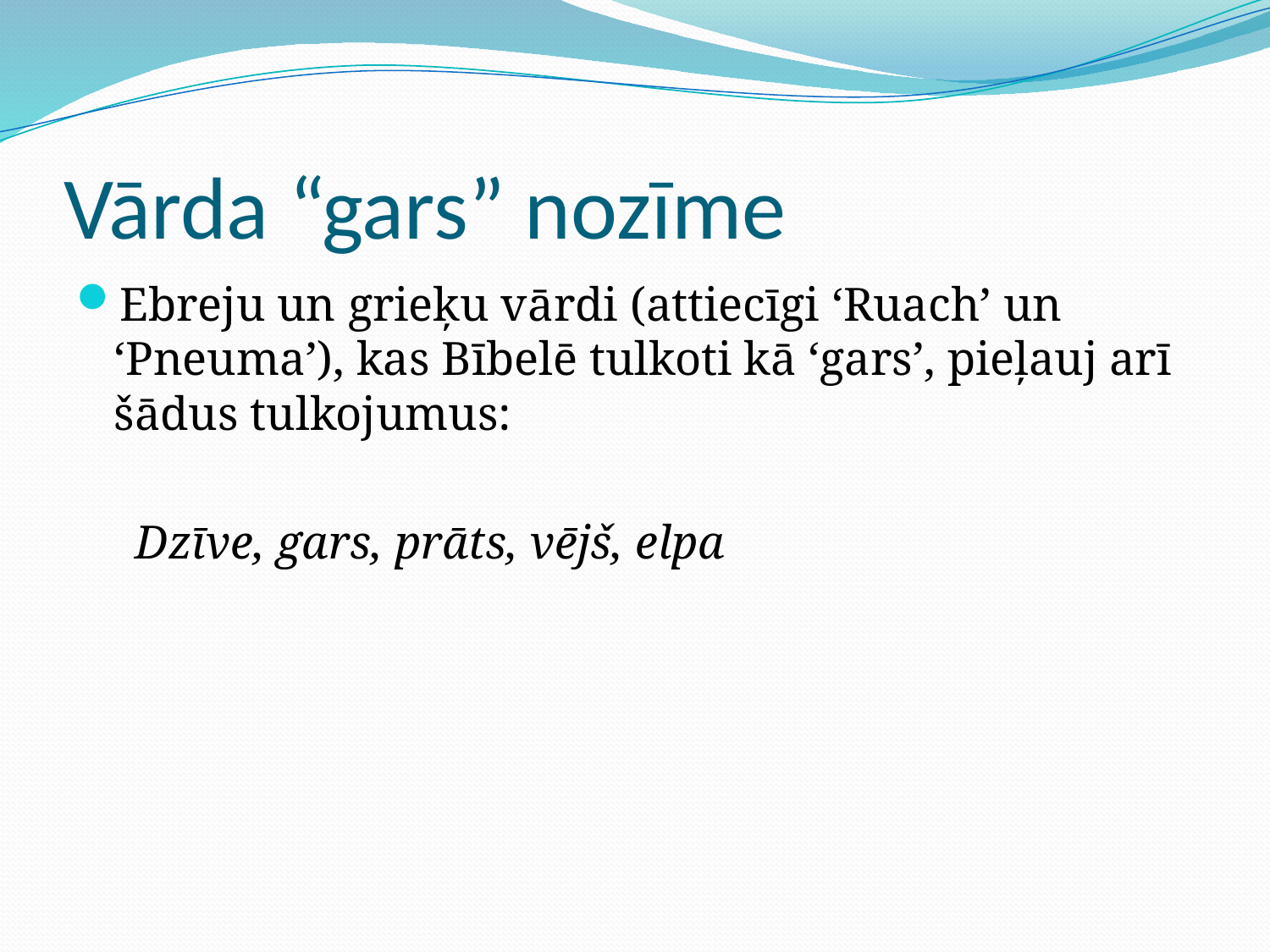

# Vārda “gars” nozīme
Ebreju un grieķu vārdi (attiecīgi ‘Ruach’ un ‘Pneuma’), kas Bībelē tulkoti kā ‘gars’, pieļauj arī šādus tulkojumus:

     Dzīve, gars, prāts, vējš, elpa